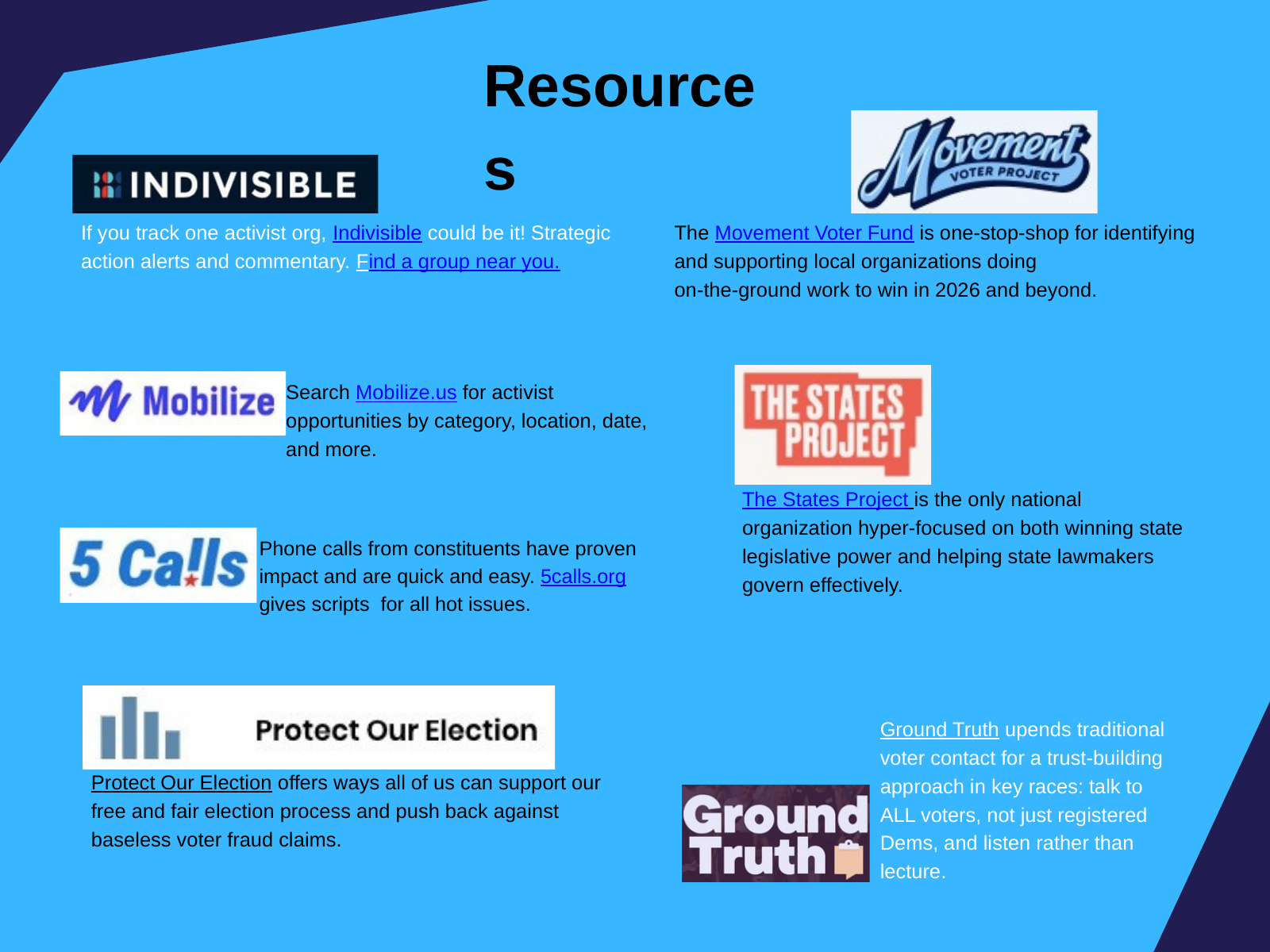

Resources

If you track one activist org, Indivisible could be it! Strategic action alerts and commentary. Find a group near you.
The Movement Voter Fund is one-stop-shop for identifying and supporting local organizations doing
on-the-ground work to win in 2026 and beyond.

Search Mobilize.us for activist opportunities by category, location, date, and more.
The States Project is the only national organization hyper-focused on both winning state legislative power and helping state lawmakers govern effectively.

Phone calls from constituents have proven impact and are quick and easy. 5calls.org gives scripts  for all hot issues.

Ground Truth upends traditional voter contact for a trust-building approach in key races: talk to ALL voters, not just registered Dems, and listen rather than lecture.
Protect Our Election offers ways all of us can support our free and fair election process and push back against baseless voter fraud claims.